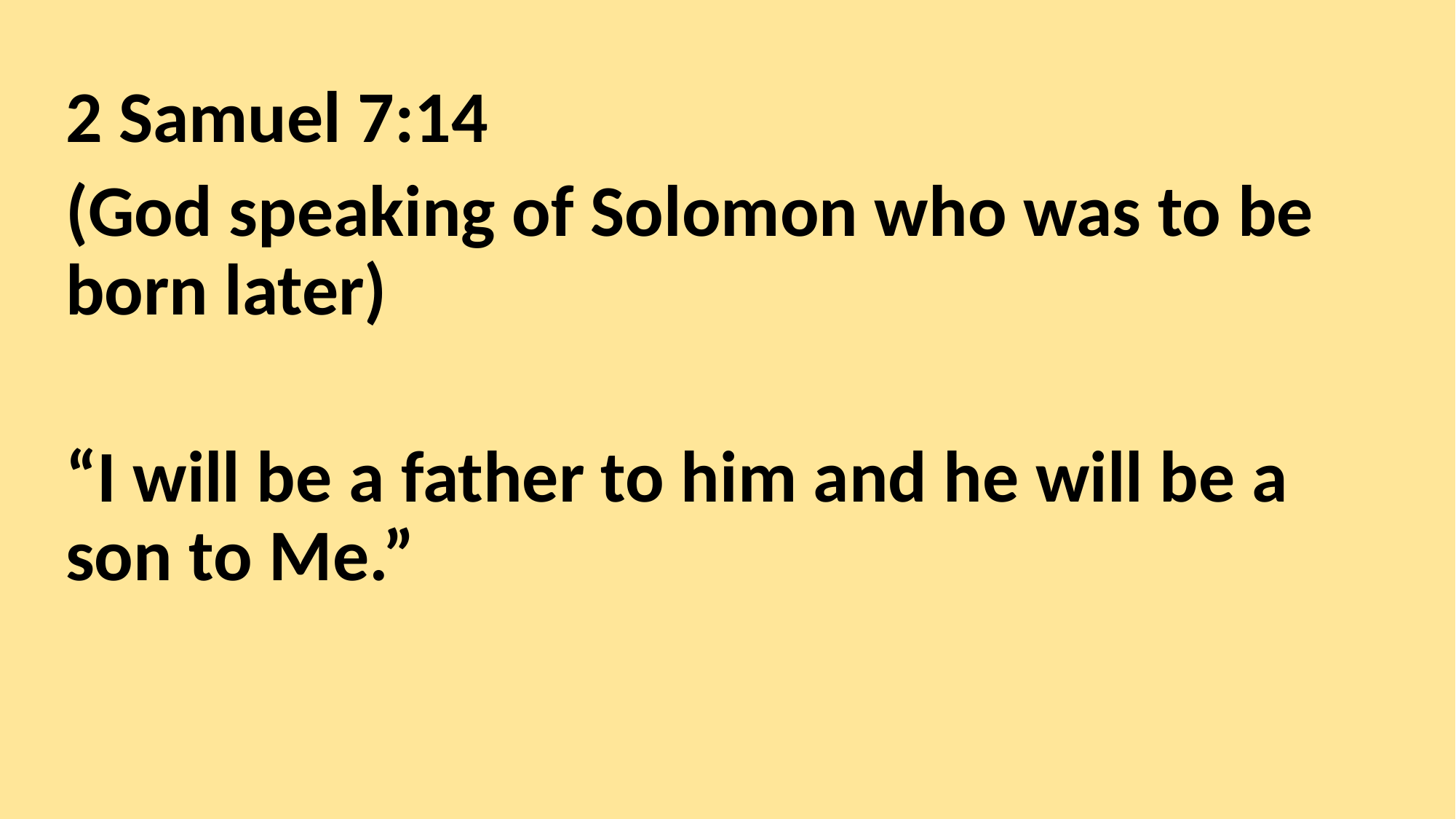

2 Samuel 7:14
(God speaking of Solomon who was to be born later)

“I will be a father to him and he will be a son to Me.”